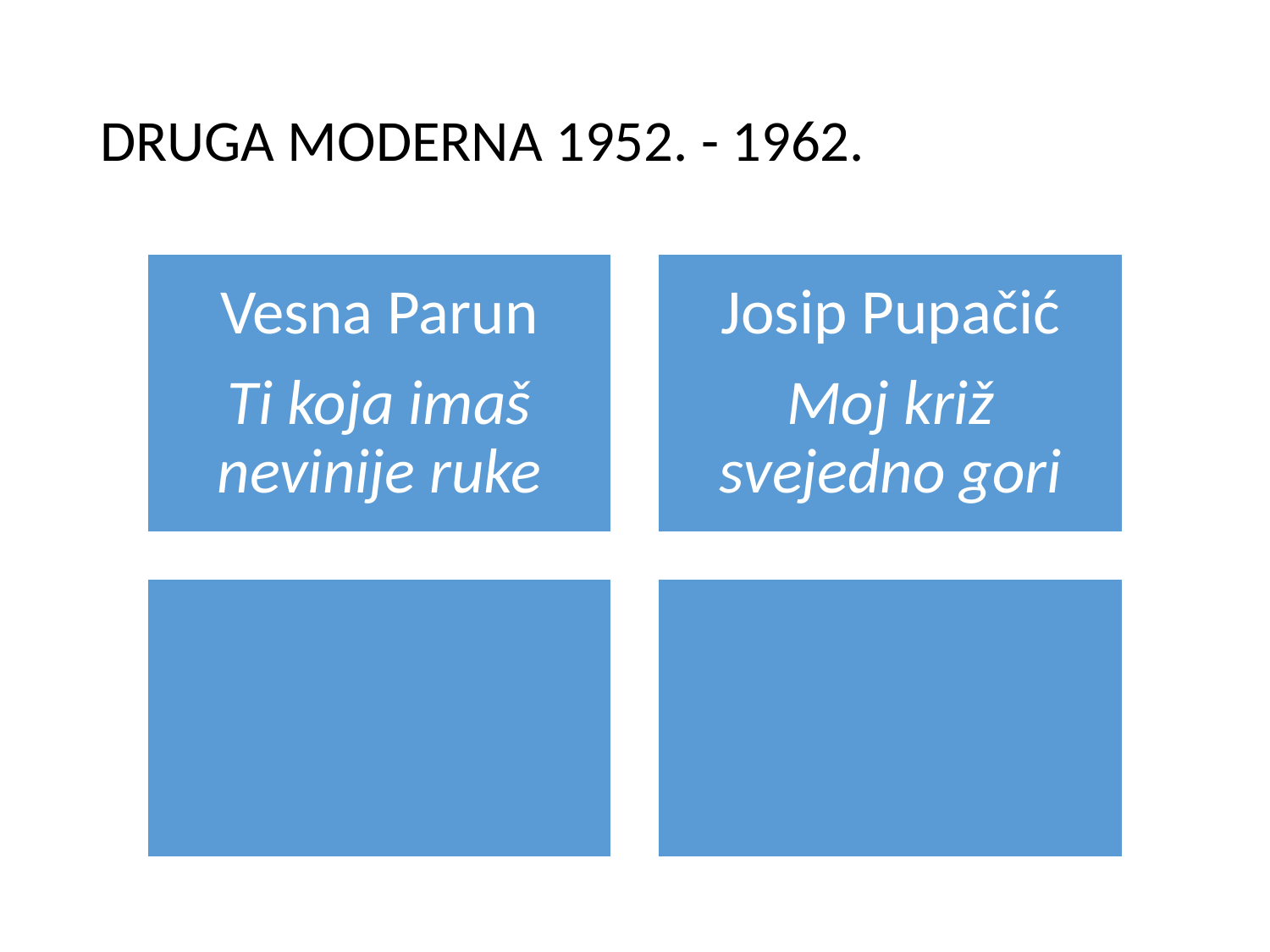

# DRUGA MODERNA 1952. - 1962.
Vesna Parun
Ti koja imaš nevinije ruke
Josip Pupačić
Moj križ svejedno gori